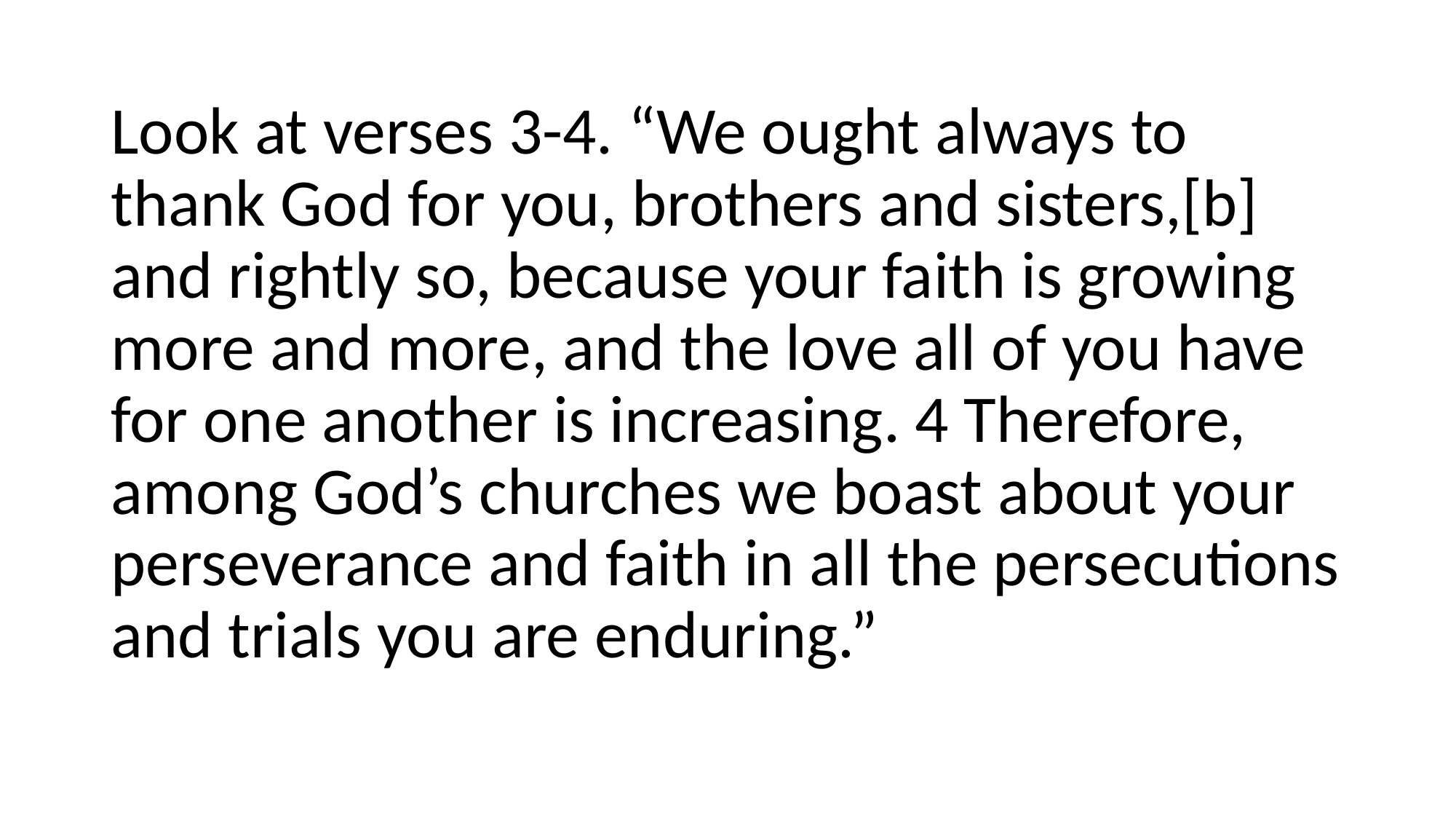

# Look at verses 3-4. “We ought always to thank God for you, brothers and sisters,[b] and rightly so, because your faith is growing more and more, and the love all of you have for one another is increasing. 4 Therefore, among God’s churches we boast about your perseverance and faith in all the persecutions and trials you are enduring.”